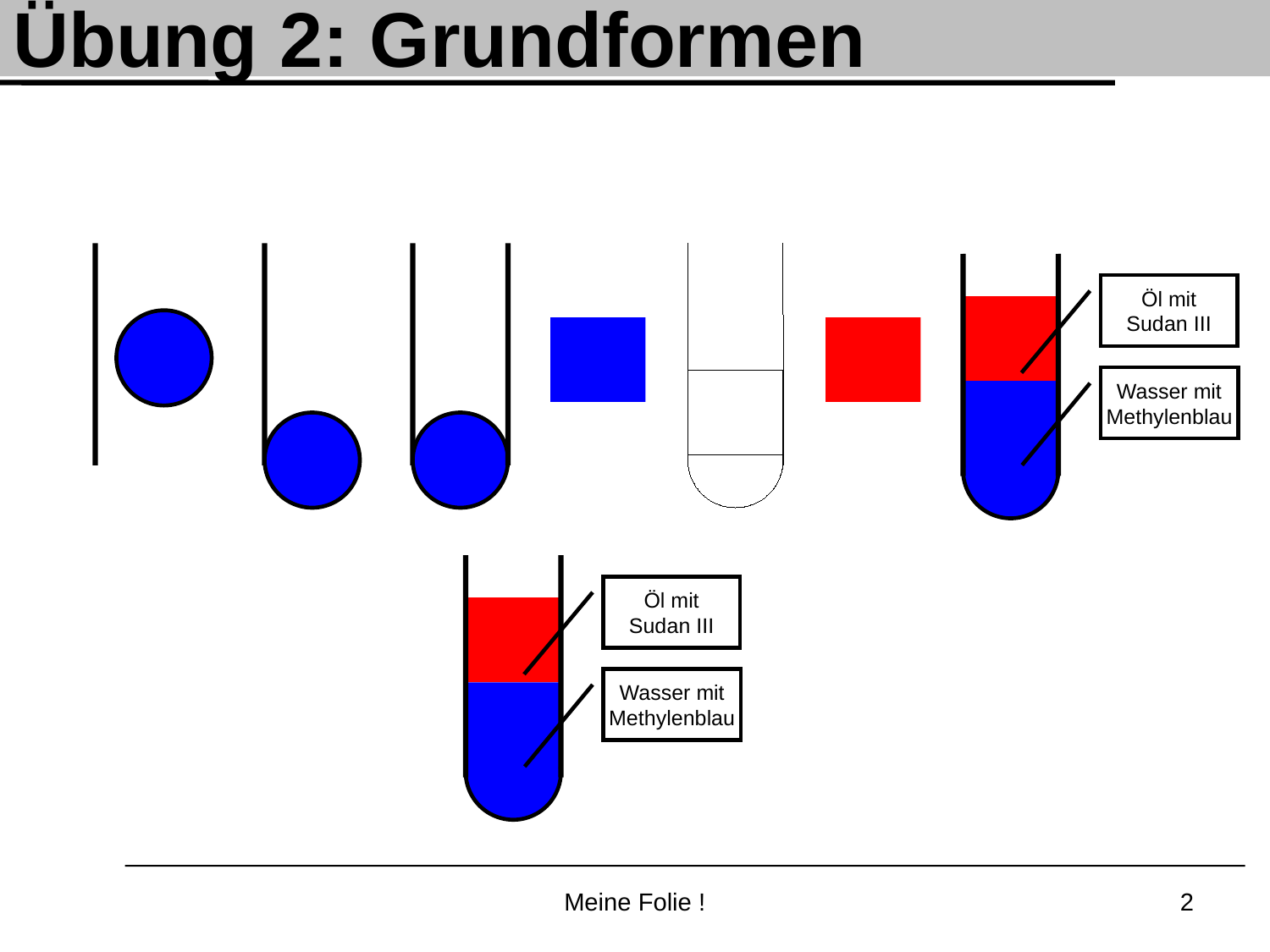

# Übung 2: Grundformen

Öl mit
Sudan III

Wasser mit
Methylenblau

Öl mit
Sudan III
Wasser mit
Methylenblau
Meine Folie !
2